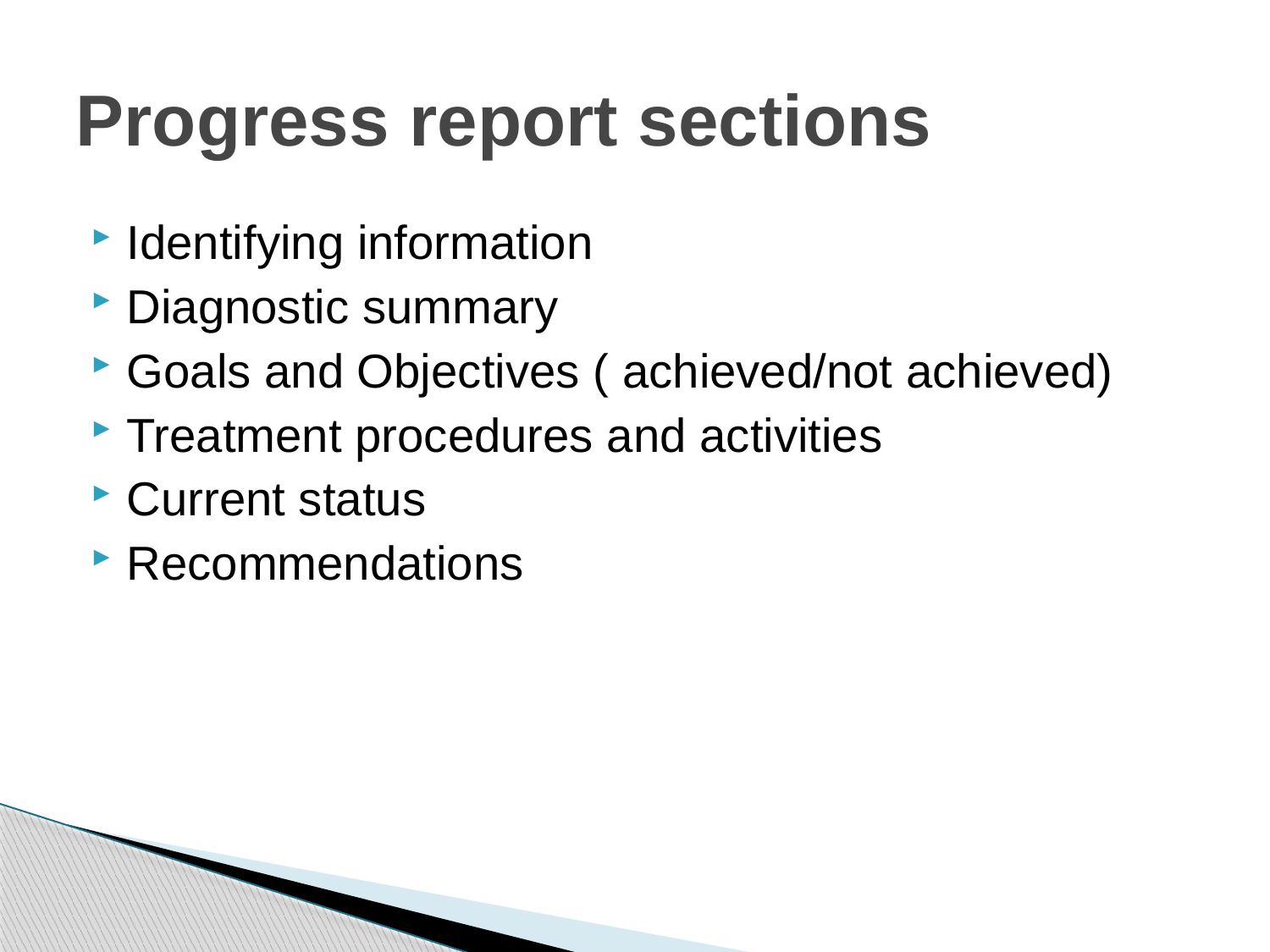

# Progress report sections
Identifying information
Diagnostic summary
Goals and Objectives ( achieved/not achieved)
Treatment procedures and activities
Current status
Recommendations